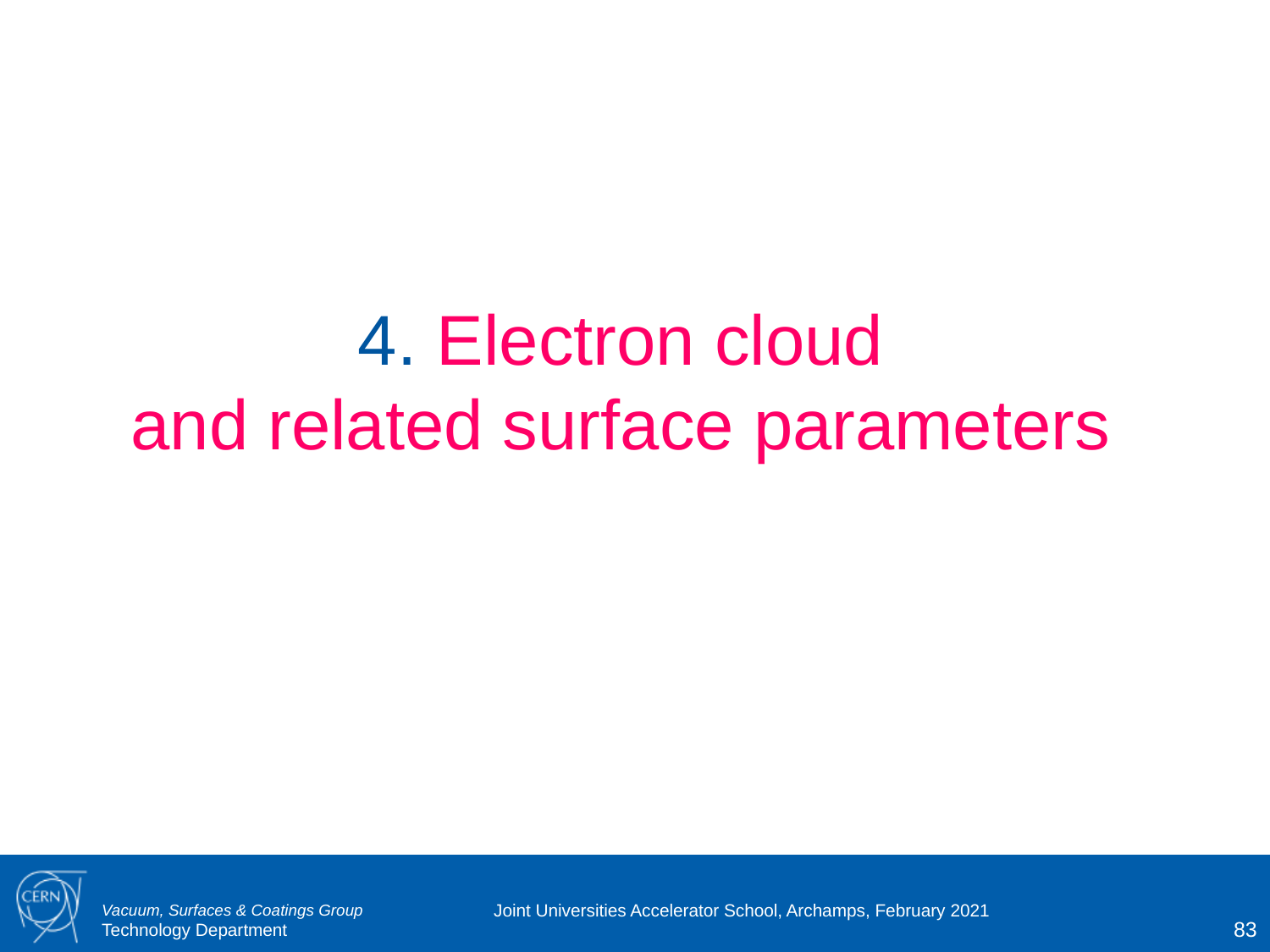

4. Electron cloud
and related surface parameters
Joint Universities Accelerator School, Archamps, February 2021
83